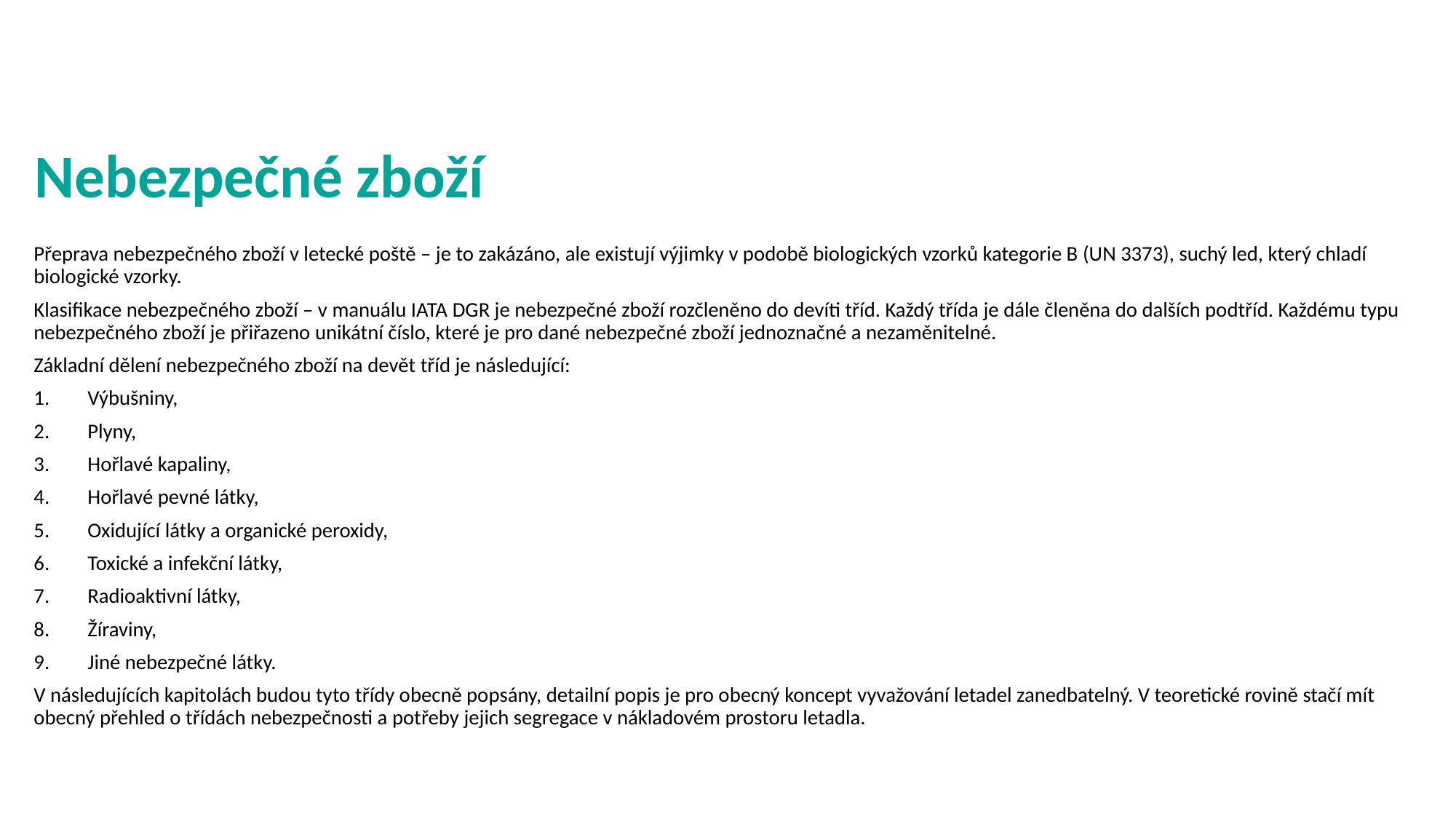

# Nebezpečné zboží
Přeprava nebezpečného zboží v letecké poště – je to zakázáno, ale existují výjimky v podobě biologických vzorků kategorie B (UN 3373), suchý led, který chladí biologické vzorky.
Klasifikace nebezpečného zboží – v manuálu IATA DGR je nebezpečné zboží rozčleněno do devíti tříd. Každý třída je dále členěna do dalších podtříd. Každému typu nebezpečného zboží je přiřazeno unikátní číslo, které je pro dané nebezpečné zboží jednoznačné a nezaměnitelné.
Základní dělení nebezpečného zboží na devět tříd je následující:
Výbušniny,
Plyny,
Hořlavé kapaliny,
Hořlavé pevné látky,
Oxidující látky a organické peroxidy,
Toxické a infekční látky,
Radioaktivní látky,
Žíraviny,
Jiné nebezpečné látky.
V následujících kapitolách budou tyto třídy obecně popsány, detailní popis je pro obecný koncept vyvažování letadel zanedbatelný. V teoretické rovině stačí mít obecný přehled o třídách nebezpečnosti a potřeby jejich segregace v nákladovém prostoru letadla.